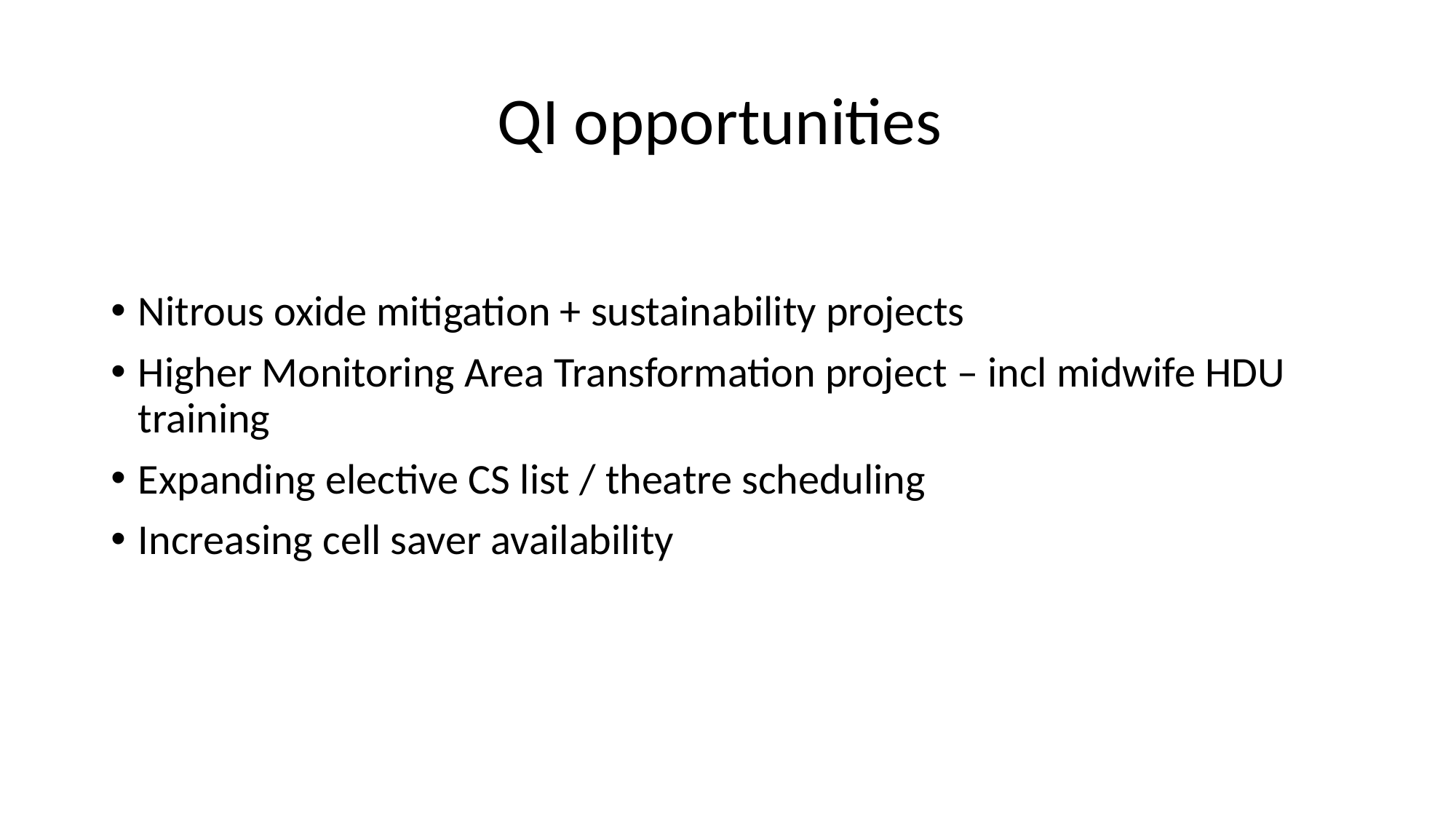

# QI opportunities

Nitrous oxide mitigation + sustainability projects
Higher Monitoring Area Transformation project – incl midwife HDU training
Expanding elective CS list / theatre scheduling
Increasing cell saver availability